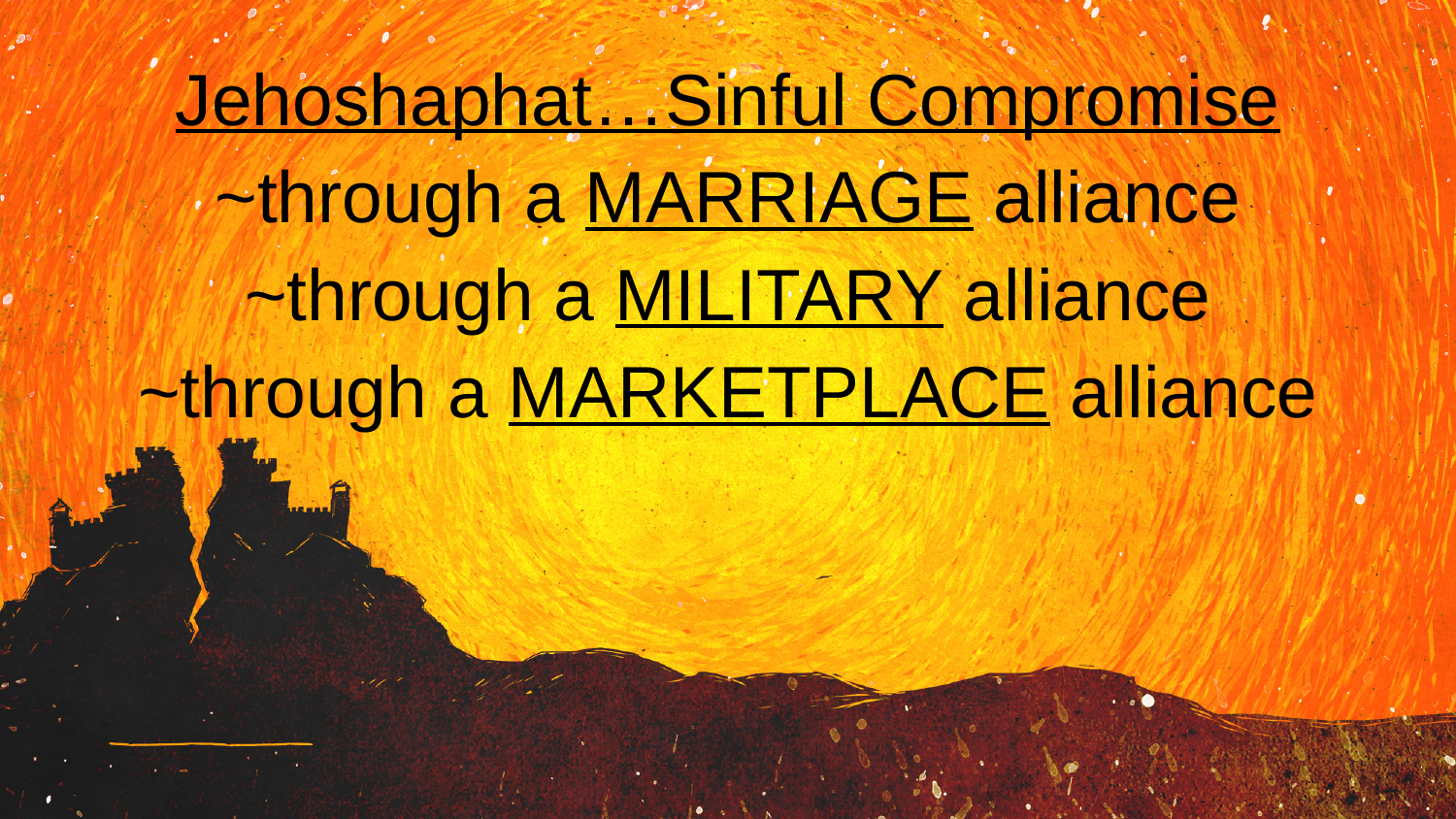

Jehoshaphat…Sinful Compromise
~through a MARRIAGE alliance
~through a MILITARY alliance
~through a MARKETPLACE alliance